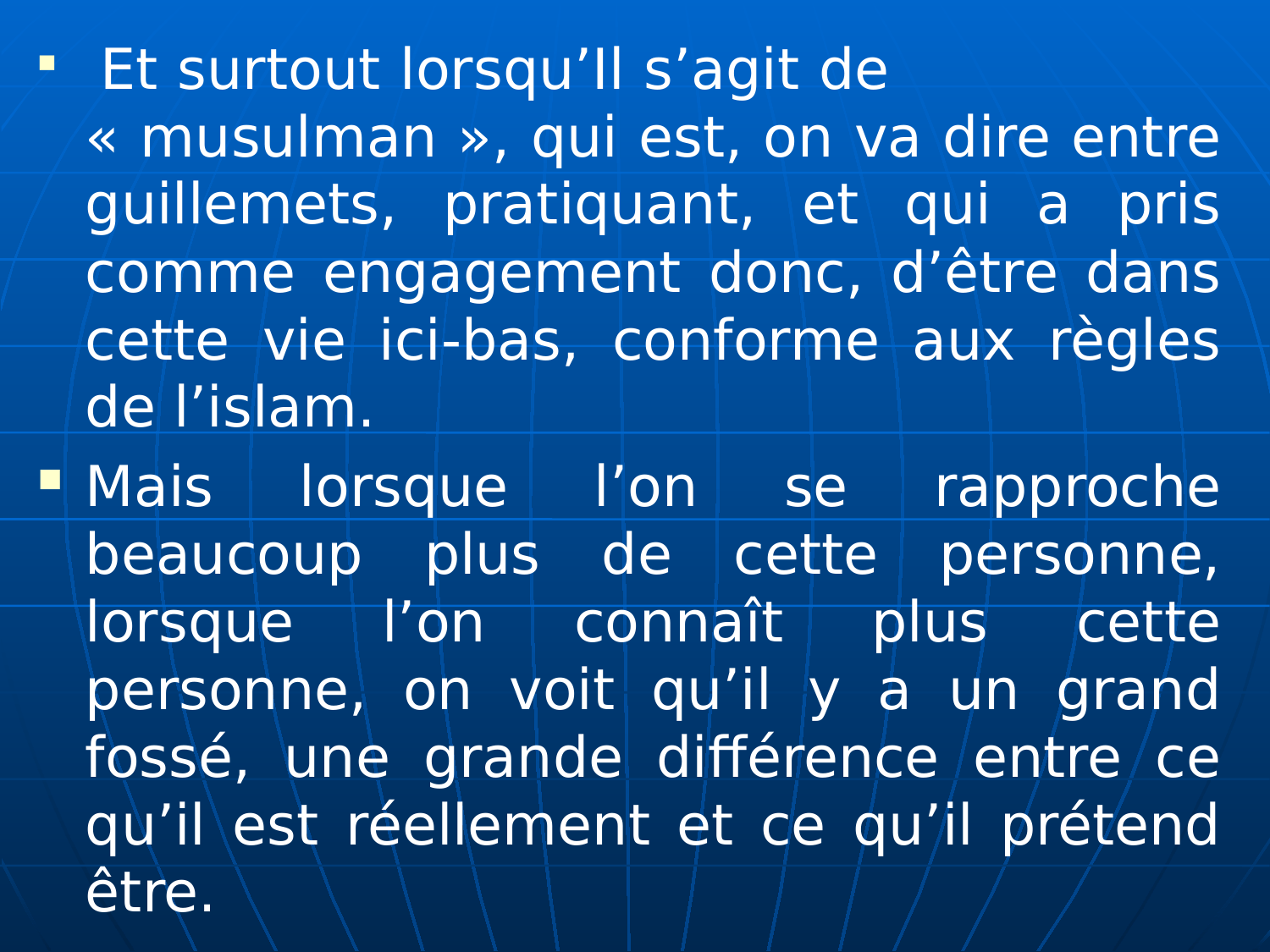

Et surtout lorsqu’Il s’agit de                  « musulman », qui est, on va dire entre guillemets, pratiquant, et qui a pris comme engagement donc, d’être dans cette vie ici-bas, conforme aux règles de l’islam.
Mais lorsque l’on se rapproche beaucoup plus de cette personne, lorsque l’on connaît plus cette personne, on voit qu’il y a un grand fossé, une grande différence entre ce qu’il est réellement et ce qu’il prétend être.